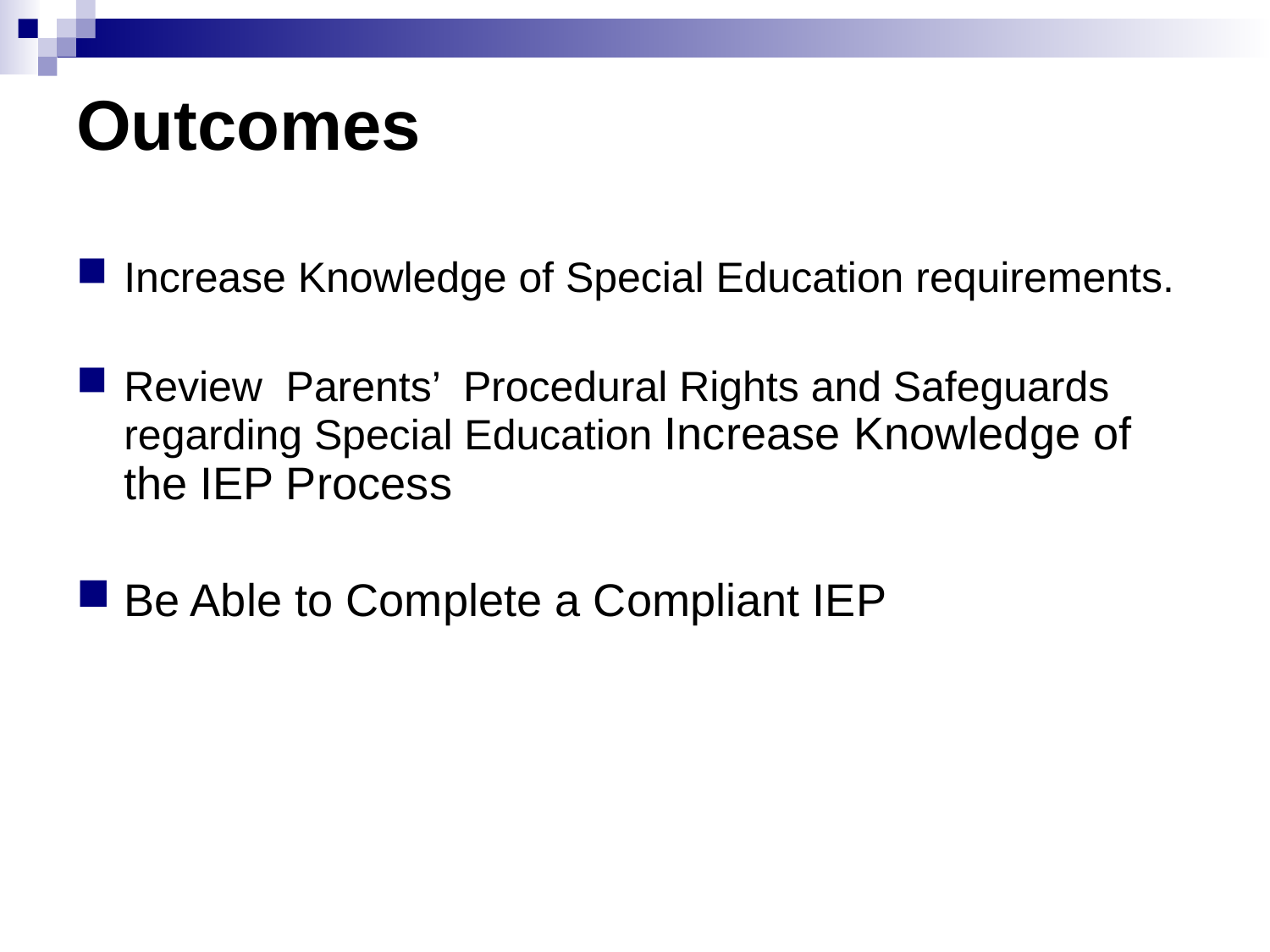

# Outcomes

Increase Knowledge of Special Education requirements.

Review  Parents’  Procedural Rights and Safeguards regarding Special Education Increase Knowledge of the IEP Process

Be Able to Complete a Compliant IEP